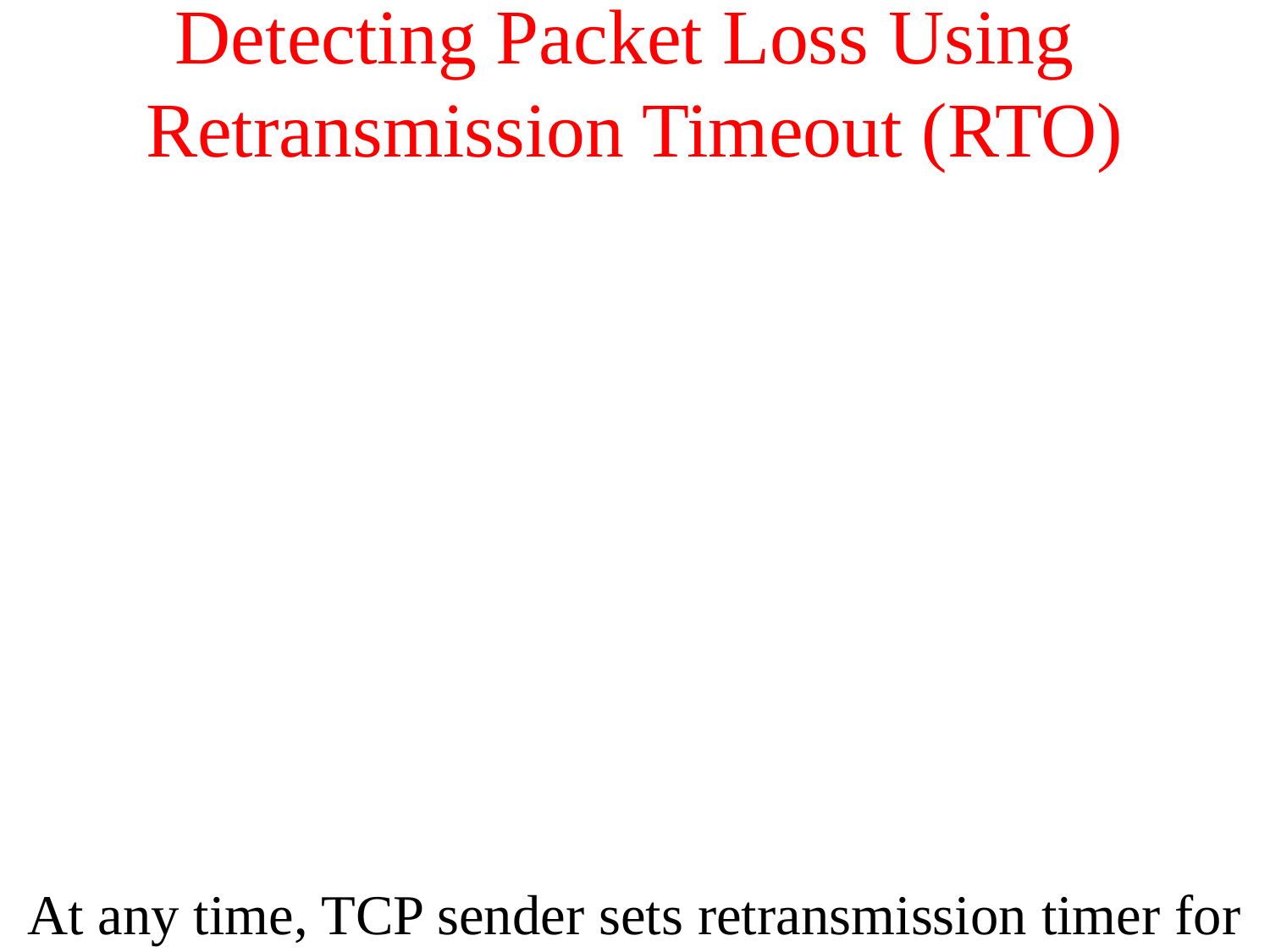

# Detecting Packet Loss Using Retransmission Timeout (RTO)

At any time, TCP sender sets retransmission timer for only one packet

If acknowledgement for the timed packet is not received before timer goes off, the packet is assumed to be lost

RTO dynamically calculated